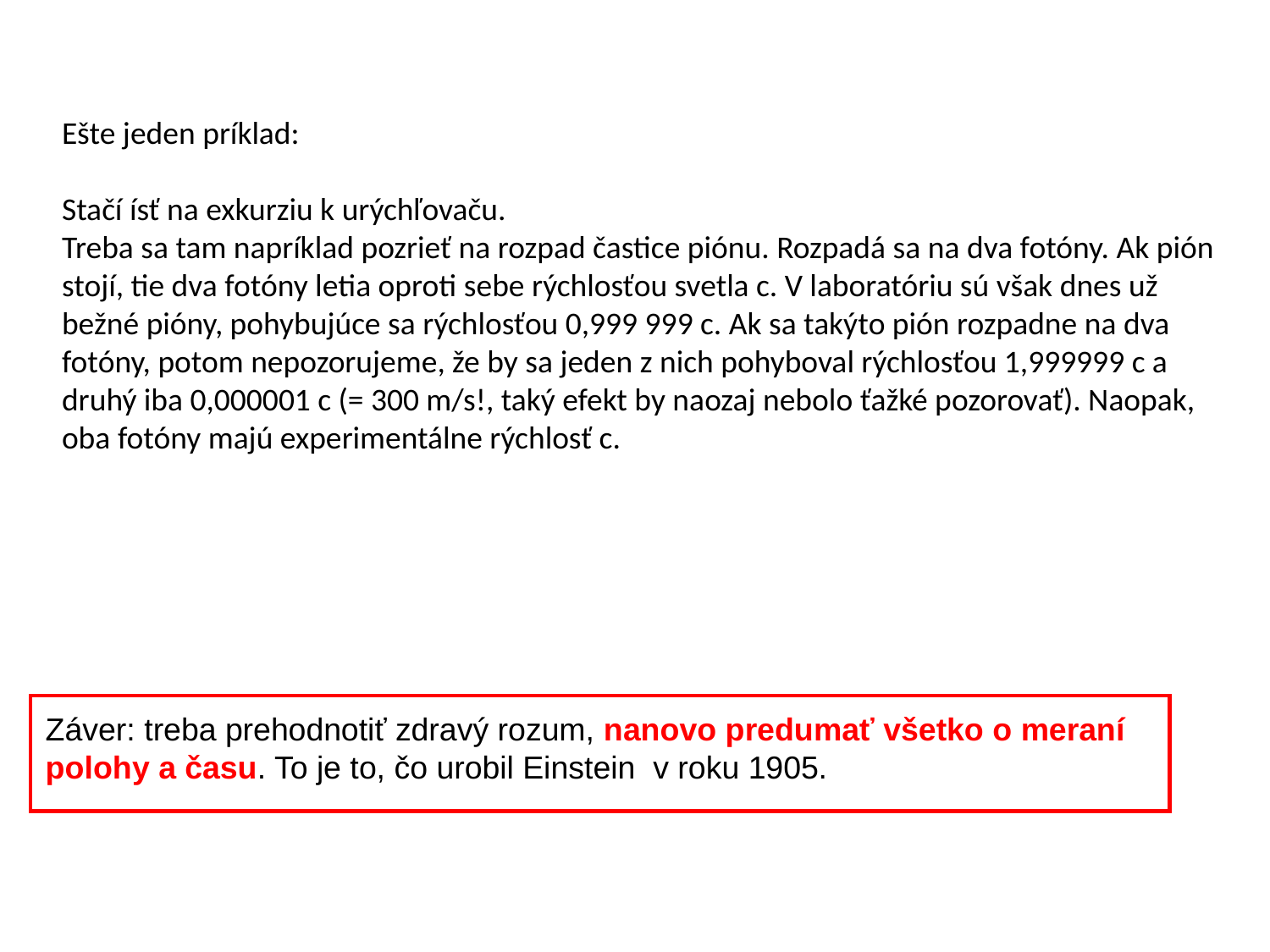

Ešte jeden príklad:

Stačí ísť na exkurziu k urýchľovaču.
Treba sa tam napríklad pozrieť na rozpad častice piónu. Rozpadá sa na dva fotóny. Ak pión stojí, tie dva fotóny letia oproti sebe rýchlosťou svetla c. V laboratóriu sú však dnes už bežné pióny, pohybujúce sa rýchlosťou 0,999 999 c. Ak sa takýto pión rozpadne na dva fotóny, potom nepozorujeme, že by sa jeden z nich pohyboval rýchlosťou 1,999999 c a druhý iba 0,000001 c (= 300 m/s!, taký efekt by naozaj nebolo ťažké pozorovať). Naopak, oba fotóny majú experimentálne rýchlosť c.

Záver: treba prehodnotiť zdravý rozum, nanovo predumať všetko o meraní polohy a času. To je to, čo urobil Einstein  v roku 1905.